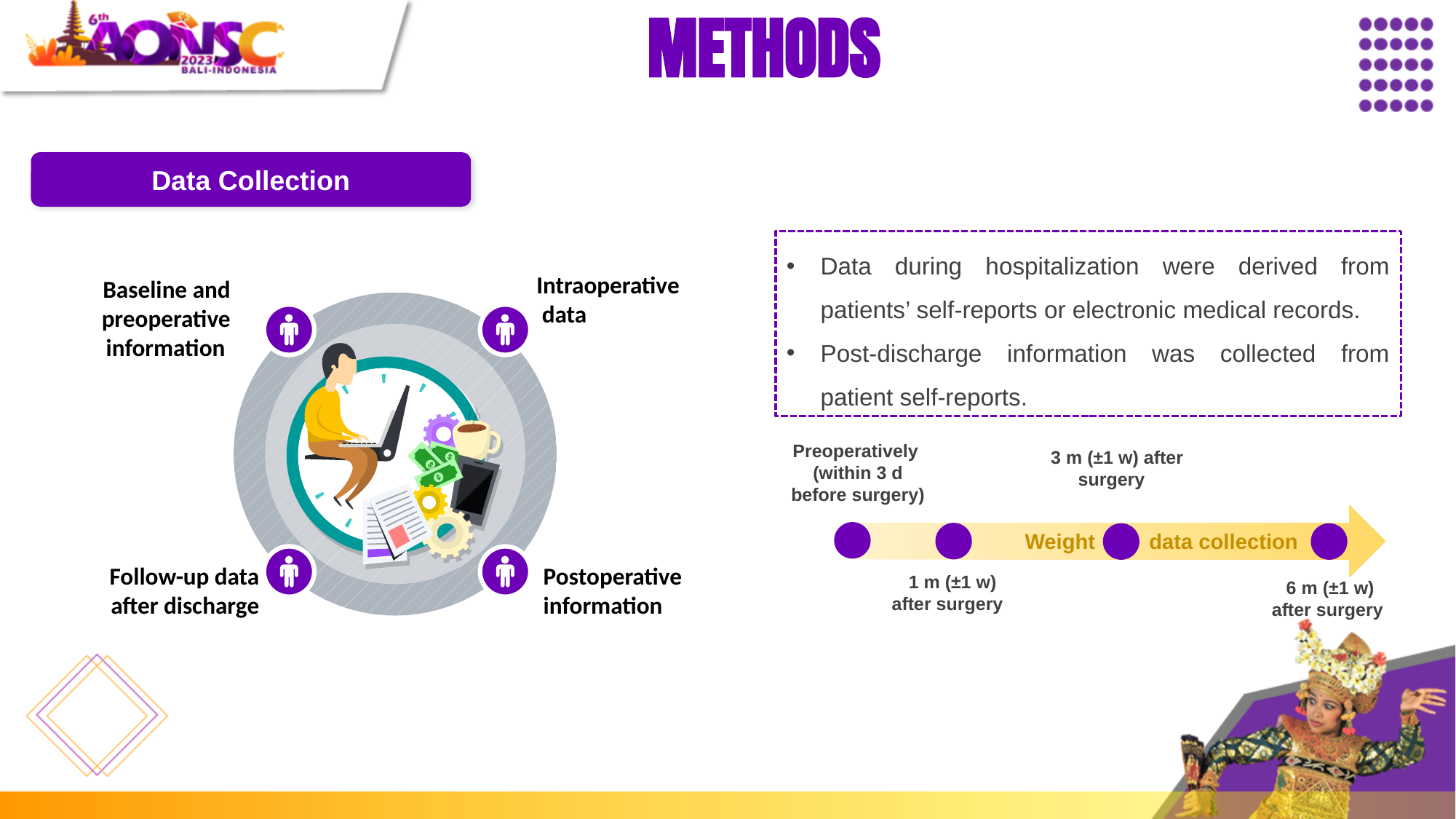

Methods
Data Collection
Data during hospitalization were derived from patients’ self-reports or electronic medical records.
Post-discharge information was collected from patient self-reports.

Intraoperative
 data

Baseline and preoperative information

Follow-up data after discharge
Postoperative
information
Preoperatively
(within 3 d before surgery)
 3 m (±1 w) after surgery

Weight         data collection

 1 m (±1 w) after surgery
 6 m (±1 w)
after surgery